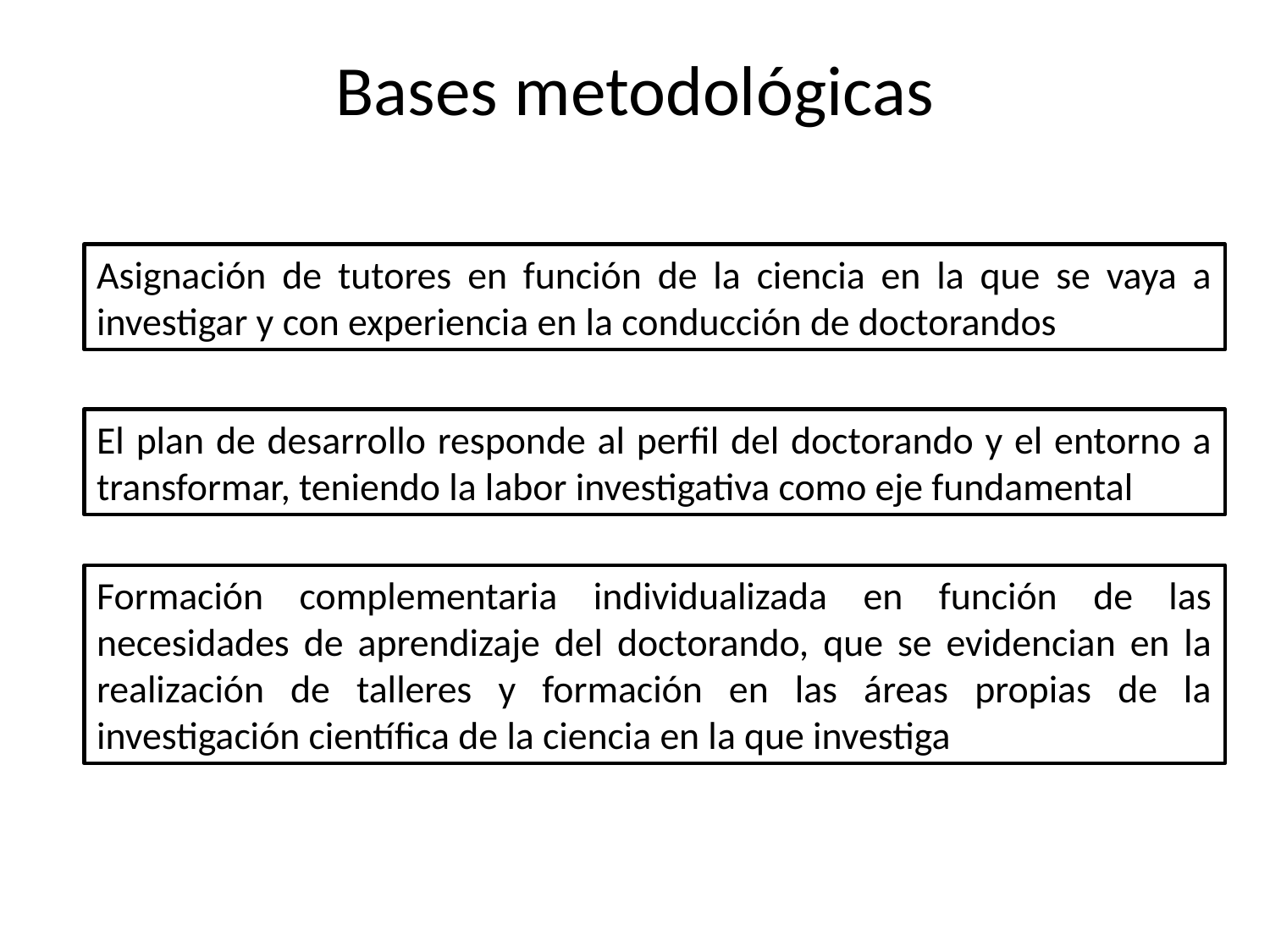

# Bases metodológicas
Asignación de tutores en función de la ciencia en la que se vaya a investigar y con experiencia en la conducción de doctorandos
El plan de desarrollo responde al perfil del doctorando y el entorno a transformar, teniendo la labor investigativa como eje fundamental
Formación complementaria individualizada en función de las necesidades de aprendizaje del doctorando, que se evidencian en la realización de talleres y formación en las áreas propias de la investigación científica de la ciencia en la que investiga